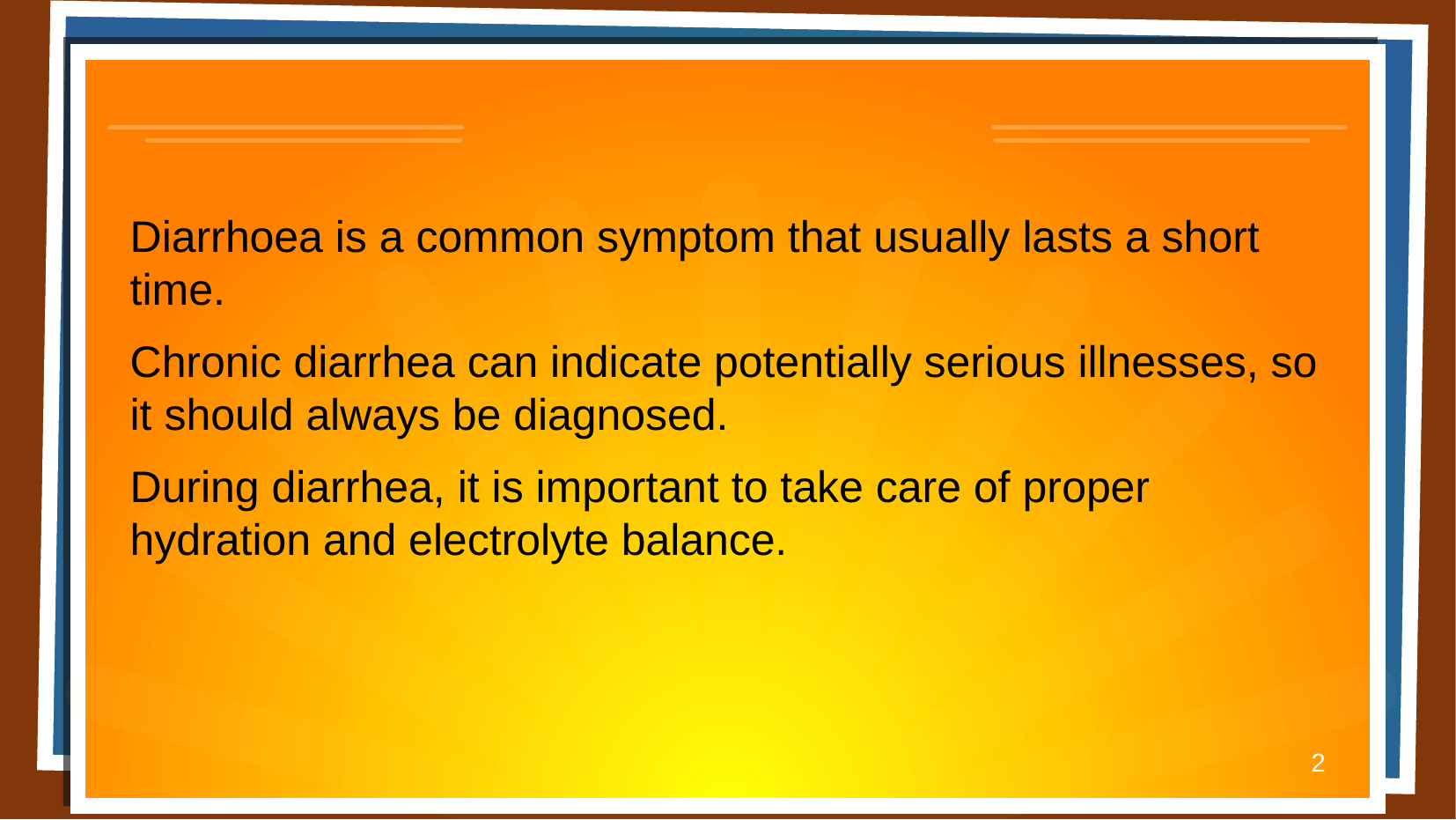

Diarrhoea is a common symptom that usually lasts a short time.
Chronic diarrhea can indicate potentially serious illnesses, so it should always be diagnosed.
During diarrhea, it is important to take care of proper hydration and electrolyte balance.
2